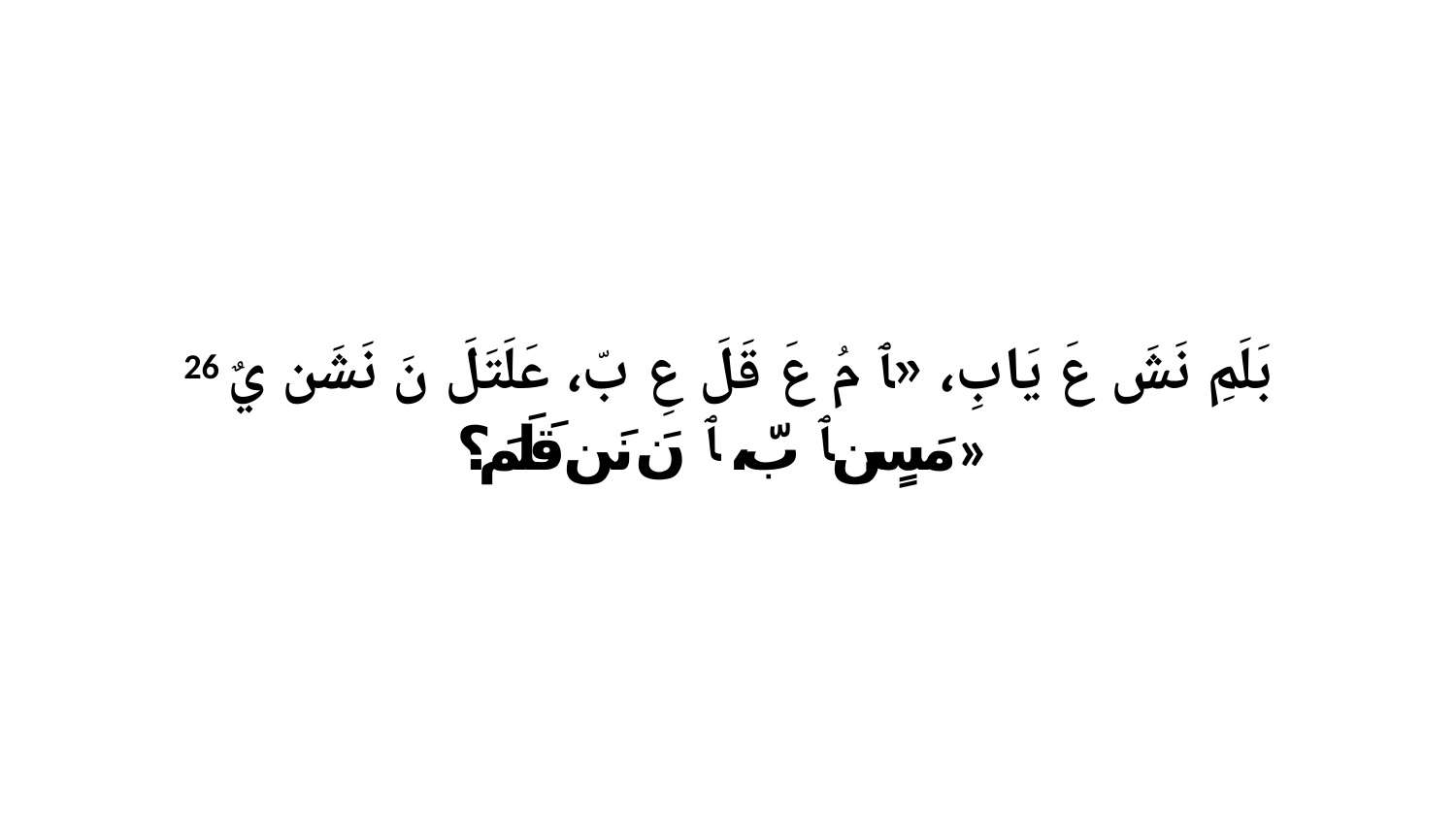

26 بَلَمِ نَشَ عَ يَابِ، «ﭑ مُ عَ قَلَ عِ بّ، عَلَتَلَ نَ نَشَن يٌ مَسٍن ﭑ بّ، ﭑ نَ نَن قَلَمَ؟»